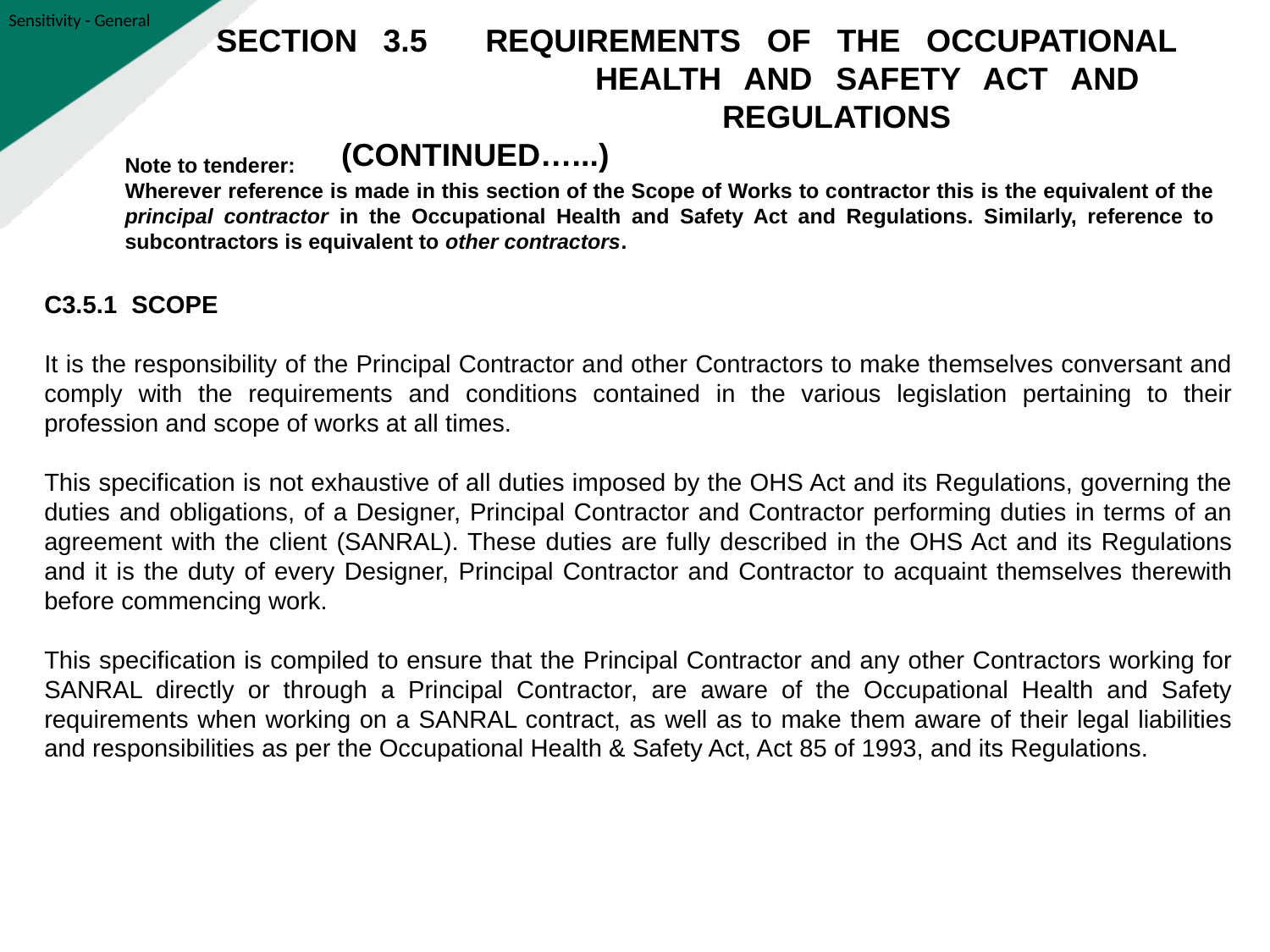

SECTION 3.5	REQUIREMENTS OF THE OCCUPATIONAL 		HEALTH AND SAFETY ACT AND 				REGULATIONS (Continued…...)
Note to tenderer:
Wherever reference is made in this section of the Scope of Works to contractor this is the equivalent of the principal contractor in the Occupational Health and Safety Act and Regulations. Similarly, reference to subcontractors is equivalent to other contractors.
C3.5.1	SCOPE

It is the responsibility of the Principal Contractor and other Contractors to make themselves conversant and comply with the requirements and conditions contained in the various legislation pertaining to their profession and scope of works at all times.

This specification is not exhaustive of all duties imposed by the OHS Act and its Regulations, governing the duties and obligations, of a Designer, Principal Contractor and Contractor performing duties in terms of an agreement with the client (SANRAL). These duties are fully described in the OHS Act and its Regulations and it is the duty of every Designer, Principal Contractor and Contractor to acquaint themselves therewith before commencing work.

This specification is compiled to ensure that the Principal Contractor and any other Contractors working for SANRAL directly or through a Principal Contractor, are aware of the Occupational Health and Safety requirements when working on a SANRAL contract, as well as to make them aware of their legal liabilities and responsibilities as per the Occupational Health & Safety Act, Act 85 of 1993, and its Regulations.